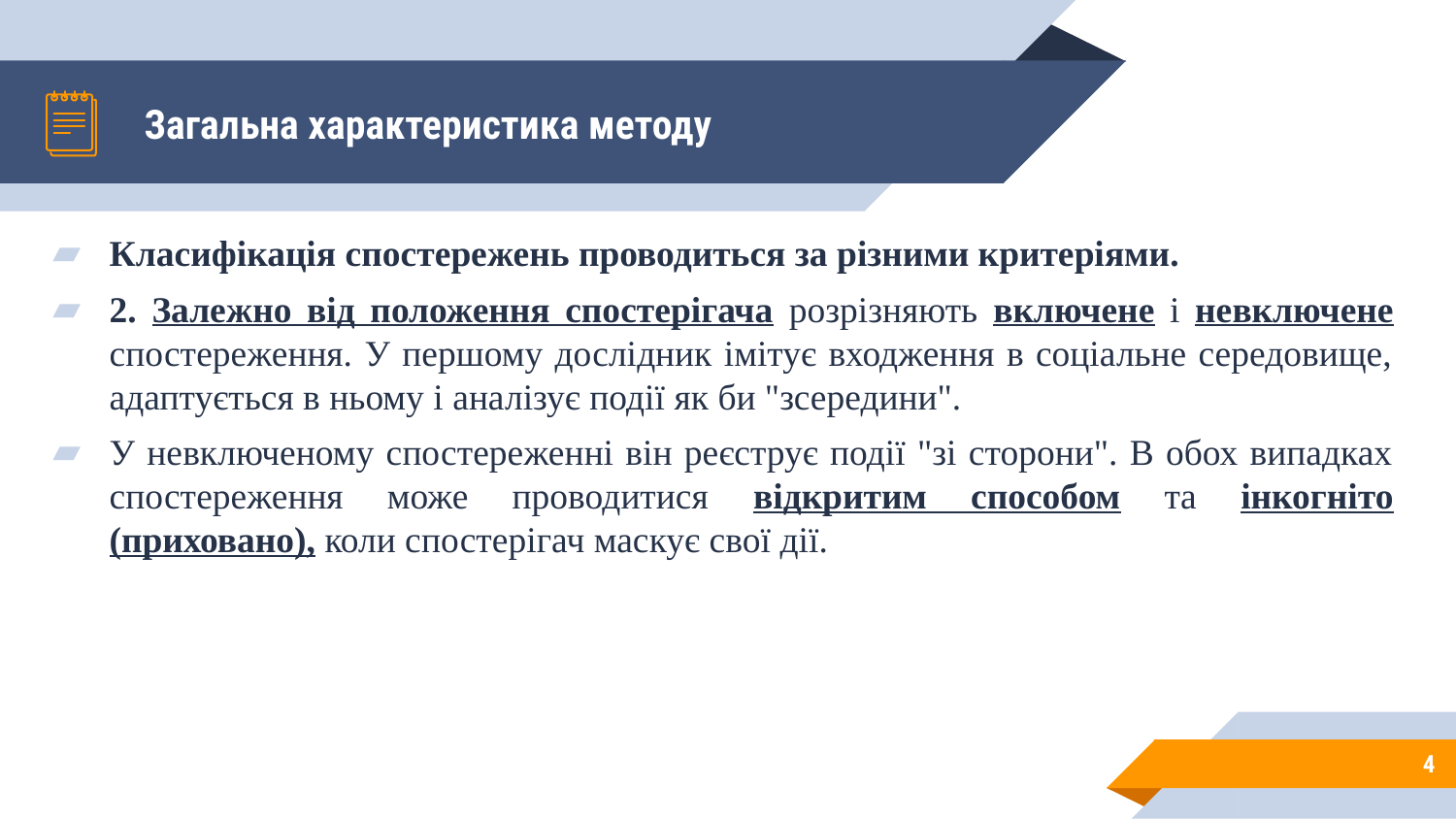

# Загальна характеристика методу

Класифікація спостережень проводиться за різними критеріями.
2. Залежно від положення спостерігача розрізняють включене і невключене спостереження. У першому дослідник імітує входження в соціальне середовище, адаптується в ньому і аналізує події як би "зсередини".
У невключеному спостереженні він реєструє події "зі сторони". В обох випадках спостереження може проводитися відкритим способом та інкогніто (приховано), коли спостерігач маскує свої дії.

4